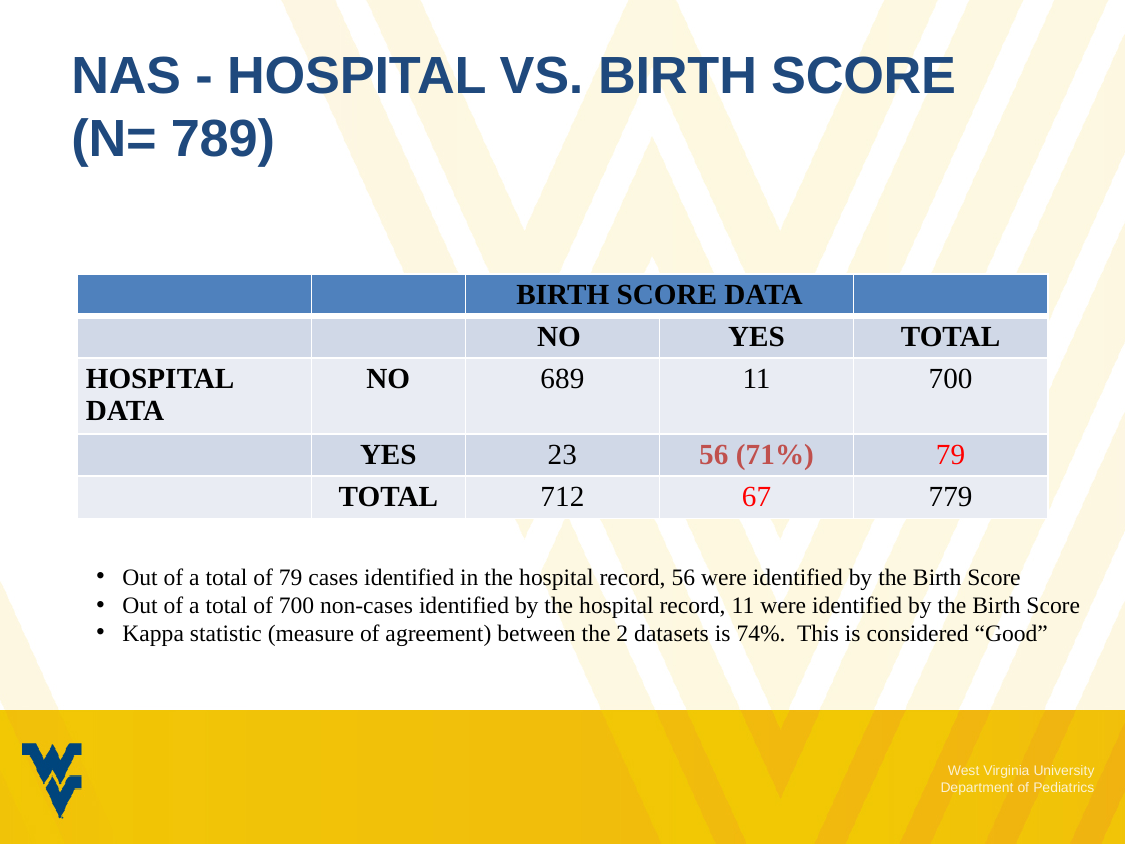

# NAS - Hospital vs. Birth Score (N= 789)
|  |  | BIRTH SCORE DATA |  |  |
| --- | --- | --- | --- | --- |
|  |  | NO | YES | TOTAL |
| HOSPITAL DATA | NO | 689 | 11 | 700 |
|  | YES | 23 | 56 (71%) | 79 |
|  | TOTAL | 712 | 67 | 779 |
Out of a total of 79 cases identified in the hospital record, 56 were identified by the Birth Score
Out of a total of 700 non-cases identified by the hospital record, 11 were identified by the Birth Score
Kappa statistic (measure of agreement) between the 2 datasets is 74%.  This is considered “Good”